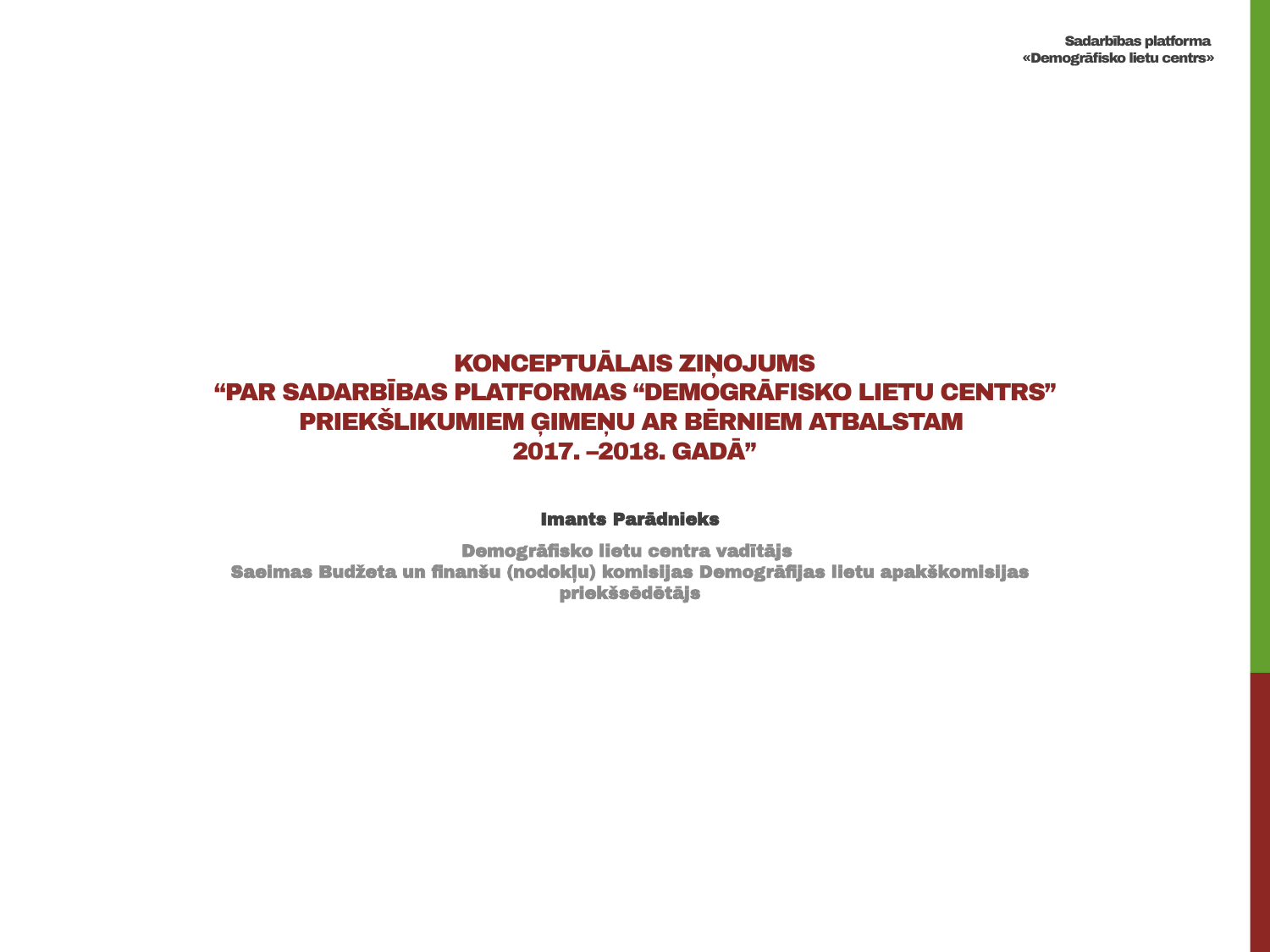

# Konceptuālais ziņojums “Par Sadarbības platformas “Demogrāfisko lietu centrs” priekšlikumiem ģimeņu ar bērniem atbalstam 2017. –2018. gadā”
Imants Parādnieks
Demogrāfisko lietu centra vadītājs
Saeimas Budžeta un finanšu (nodokļu) komisijas Demogrāfijas lietu apakškomisijas priekšsēdētājs